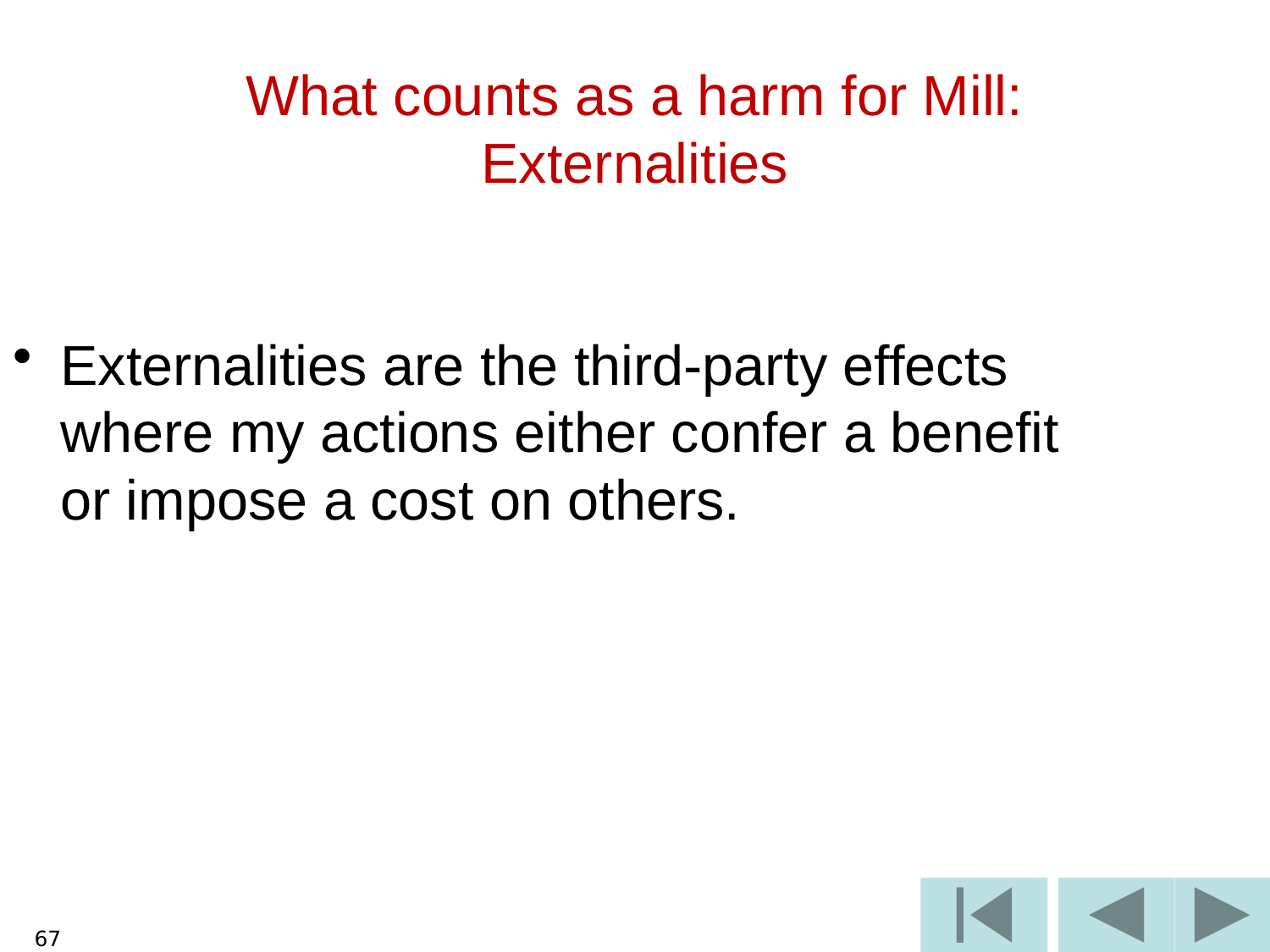

What counts as a harm for Mill: Externalities

Externalities are the third-party effects where my actions either confer a benefit or impose a cost on others.
67